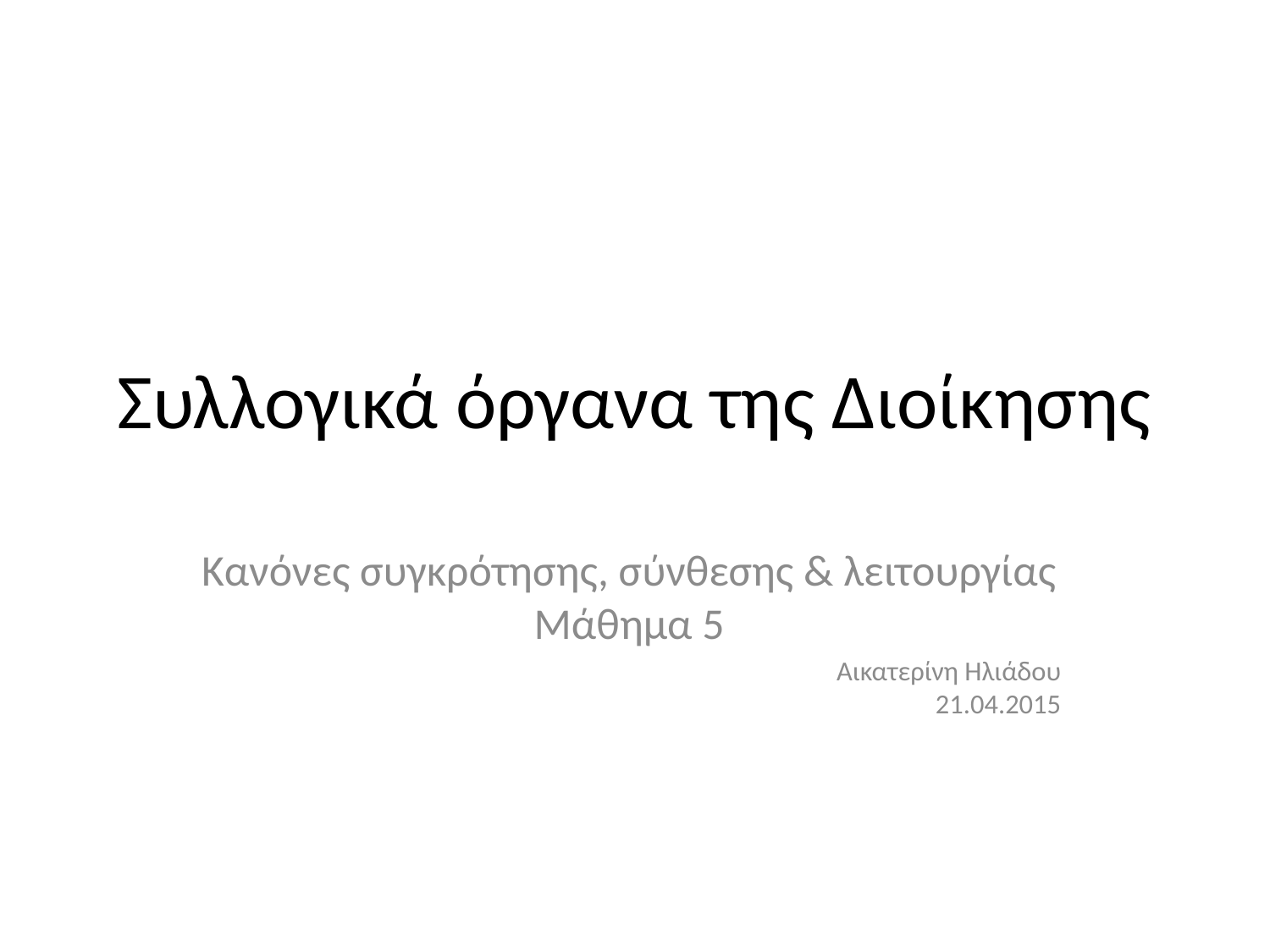

# Συλλογικά όργανα της Διοίκησης
Κανόνες συγκρότησης, σύνθεσης & λειτουργίας
Μάθημα 5
Αικατερίνη Ηλιάδου
21.04.2015